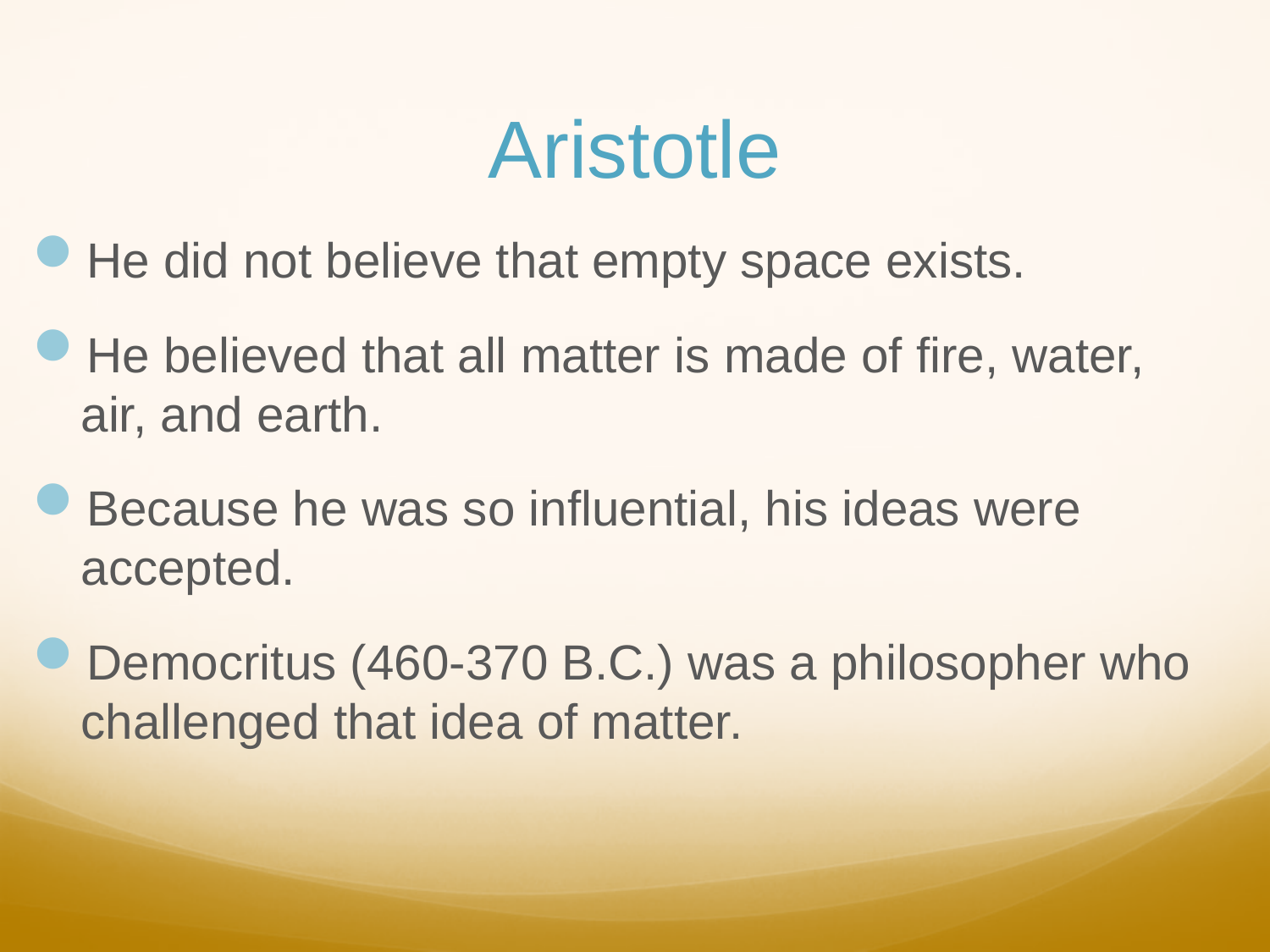

# Aristotle
He did not believe that empty space exists.
He believed that all matter is made of fire, water, air, and earth.
Because he was so influential, his ideas were accepted.
Democritus (460-370 B.C.) was a philosopher who challenged that idea of matter.